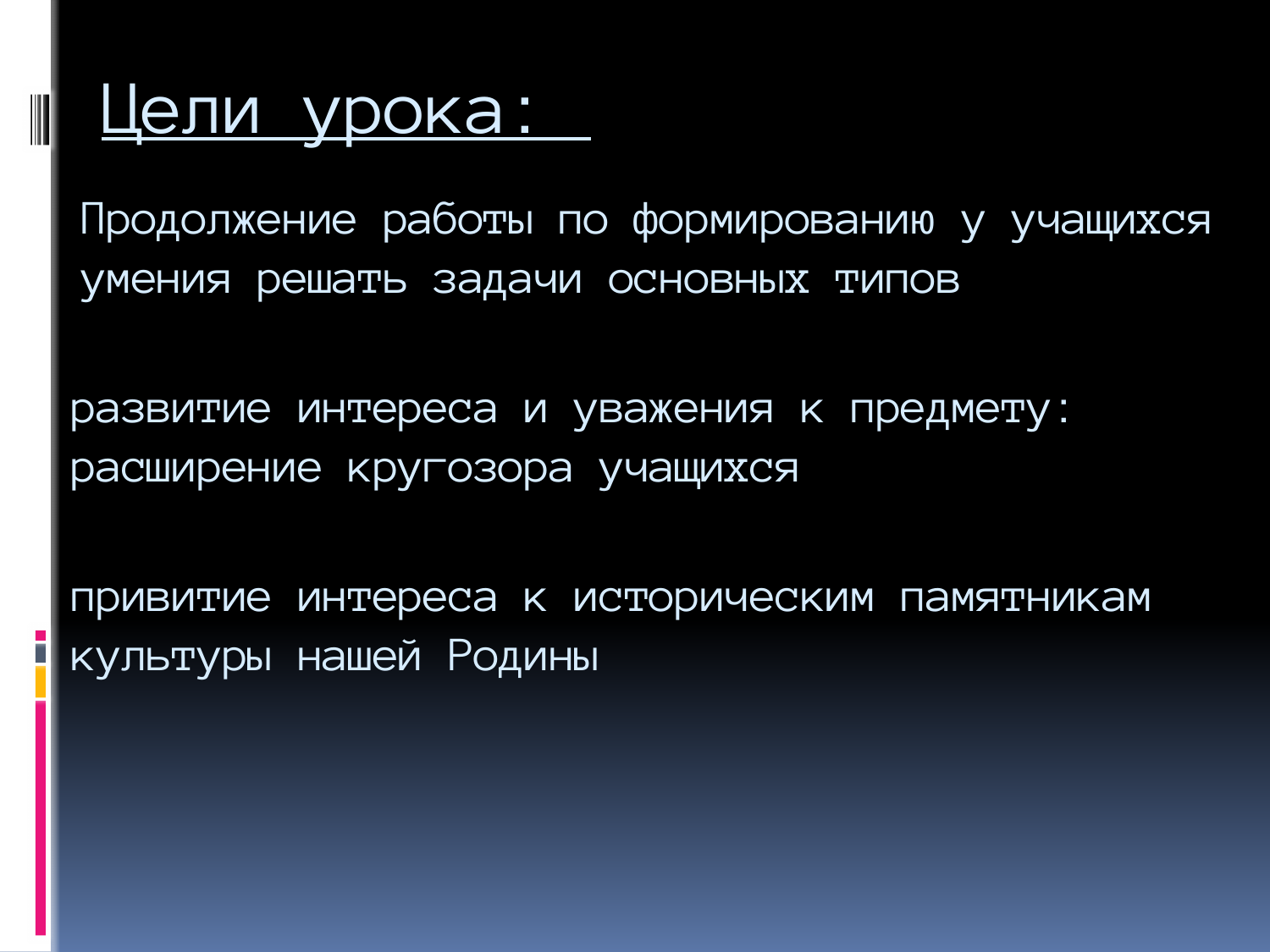

# Цели урока:
Продолжение работы по формированию у учащихся умения решать задачи основных типов
развитие интереса и уважения к предмету: расширение кругозора учащихся
привитие интереса к историческим памятникам культуры нашей Родины